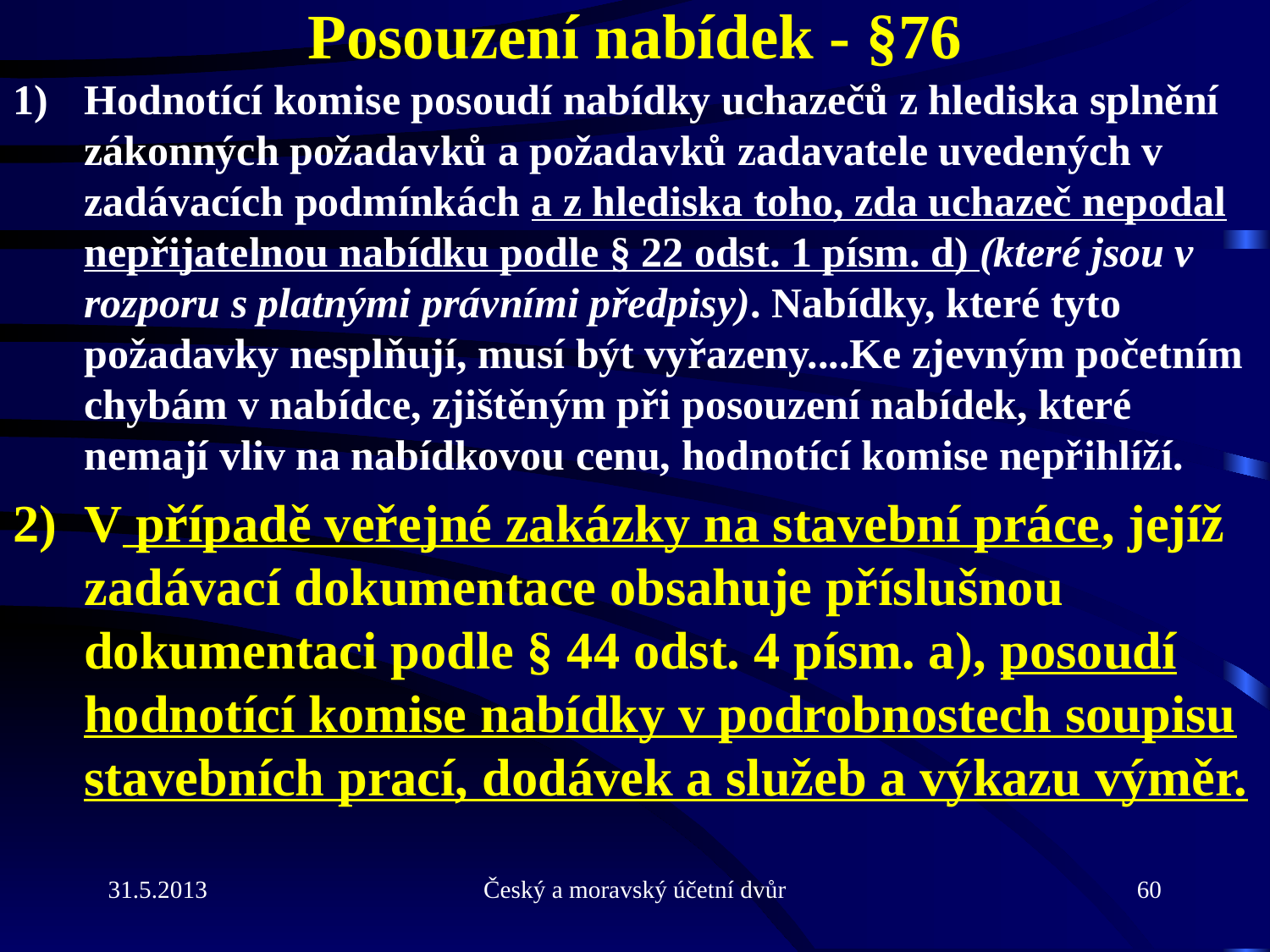

# Posouzení nabídek - §76
Hodnotící komise posoudí nabídky uchazečů z hlediska splnění zákonných požadavků a požadavků zadavatele uvedených v zadávacích podmínkách a z hlediska toho, zda uchazeč nepodal nepřijatelnou nabídku podle § 22 odst. 1 písm. d) (které jsou v rozporu s platnými právními předpisy). Nabídky, které tyto požadavky nesplňují, musí být vyřazeny....Ke zjevným početním chybám v nabídce, zjištěným při posouzení nabídek, které nemají vliv na nabídkovou cenu, hodnotící komise nepřihlíží.
V případě veřejné zakázky na stavební práce, jejíž zadávací dokumentace obsahuje příslušnou dokumentaci podle § 44 odst. 4 písm. a), posoudí hodnotící komise nabídky v podrobnostech soupisu stavebních prací, dodávek a služeb a výkazu výměr.
31.5.2013
Český a moravský účetní dvůr
60